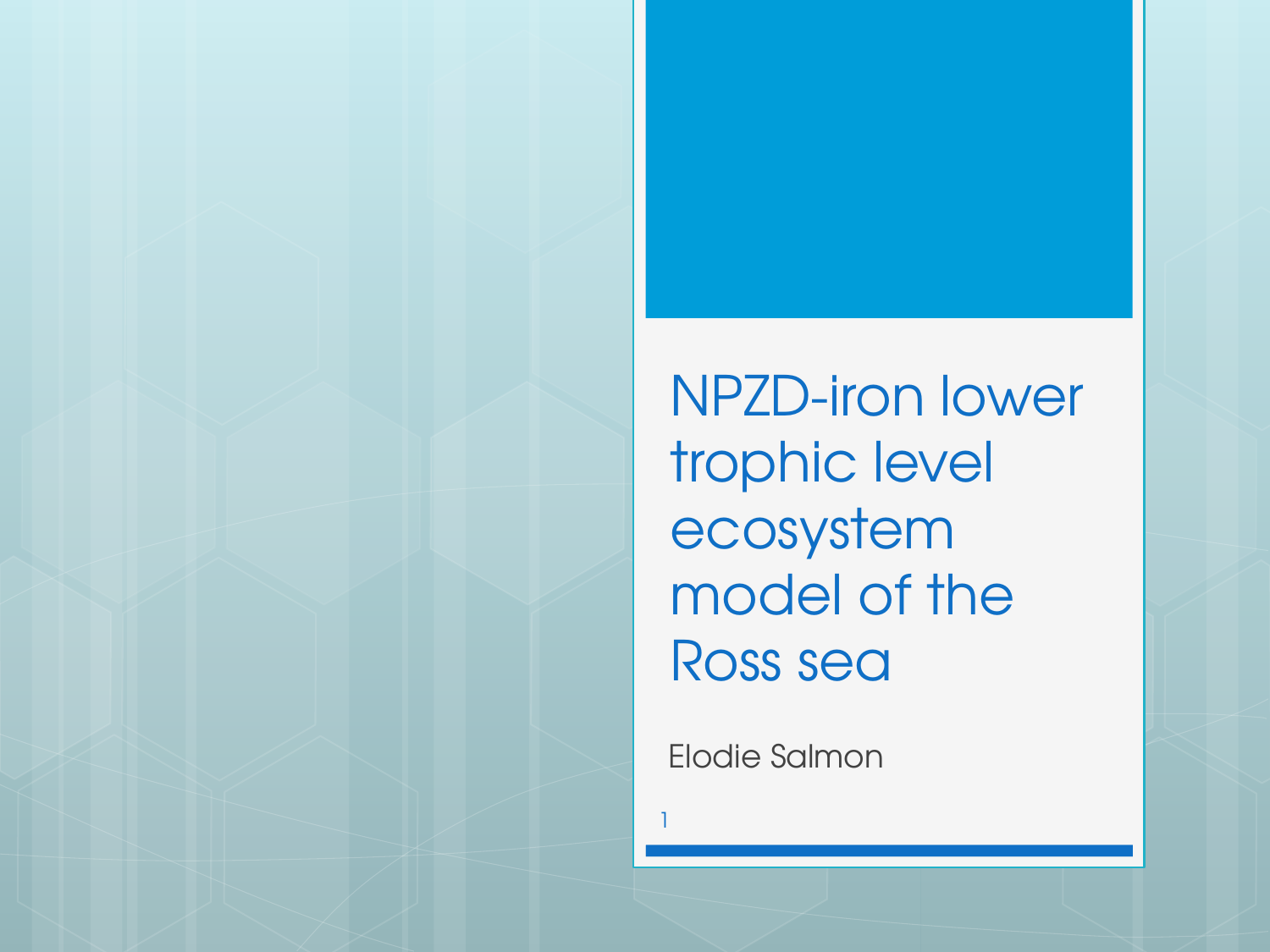

# NPZD-iron lower trophic level ecosystem model of the Ross sea
Elodie Salmon
1